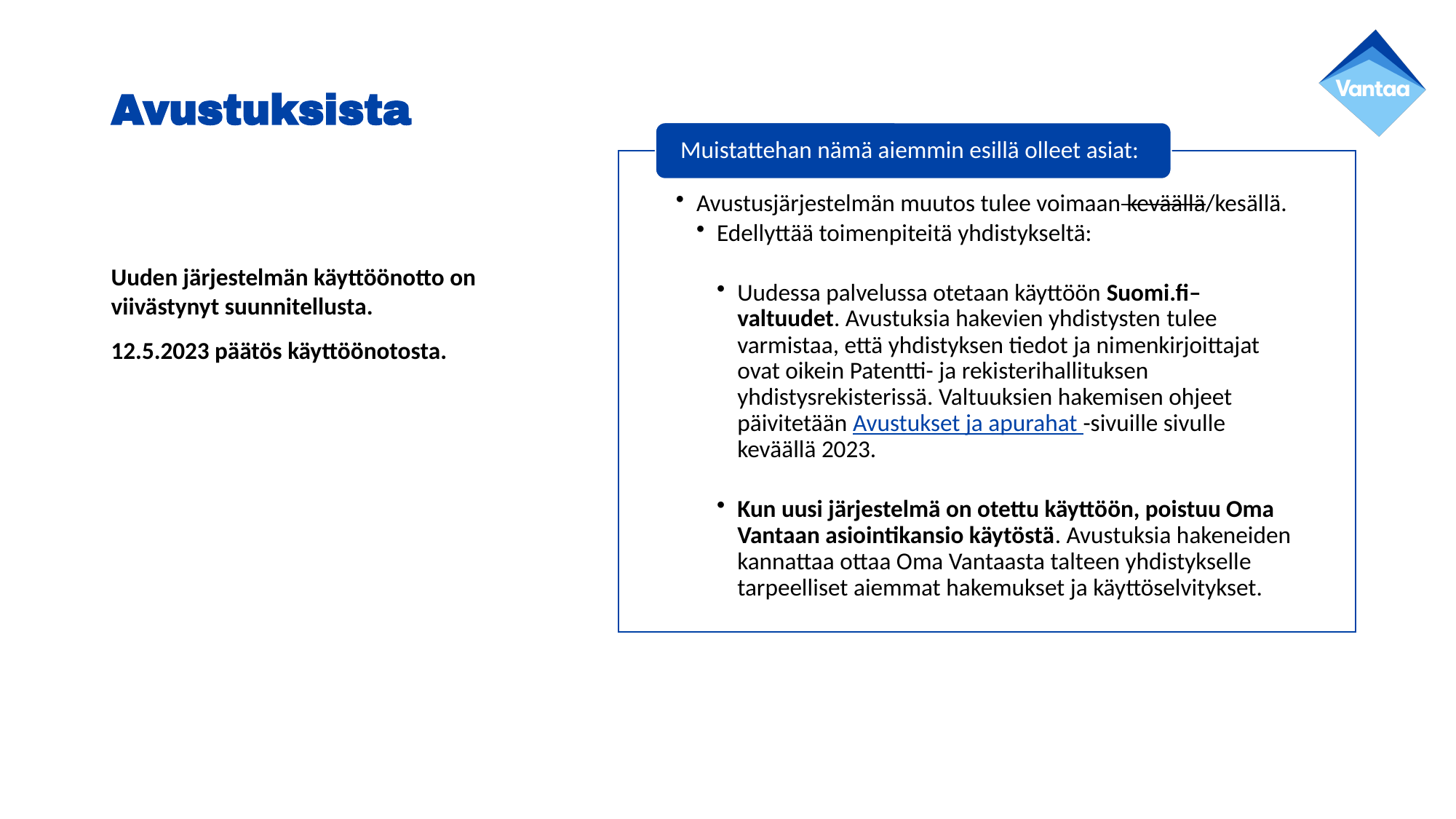

Avustusjärjestelmän muutos tulee voimaan keväällä/kesällä.
Edellyttää toimenpiteitä yhdistykseltä:

Uudessa palvelussa otetaan käyttöön Suomi.fi–valtuudet. Avustuksia hakevien yhdistysten tulee varmistaa, että yhdistyksen tiedot ja nimenkirjoittajat ovat oikein Patentti- ja rekisterihallituksen yhdistysrekisterissä. Valtuuksien hakemisen ohjeet päivitetään Avustukset ja apurahat -sivuille sivulle keväällä 2023.

Kun uusi järjestelmä on otettu käyttöön, poistuu Oma Vantaan asiointikansio käytöstä. Avustuksia hakeneiden kannattaa ottaa Oma Vantaasta talteen yhdistykselle tarpeelliset aiemmat hakemukset ja käyttöselvitykset.
Muistattehan nämä aiemmin esillä olleet asiat:
# Avustuksista
Uuden järjestelmän käyttöönotto on viivästynyt suunnitellusta.
12.5.2023 päätös käyttöönotosta.